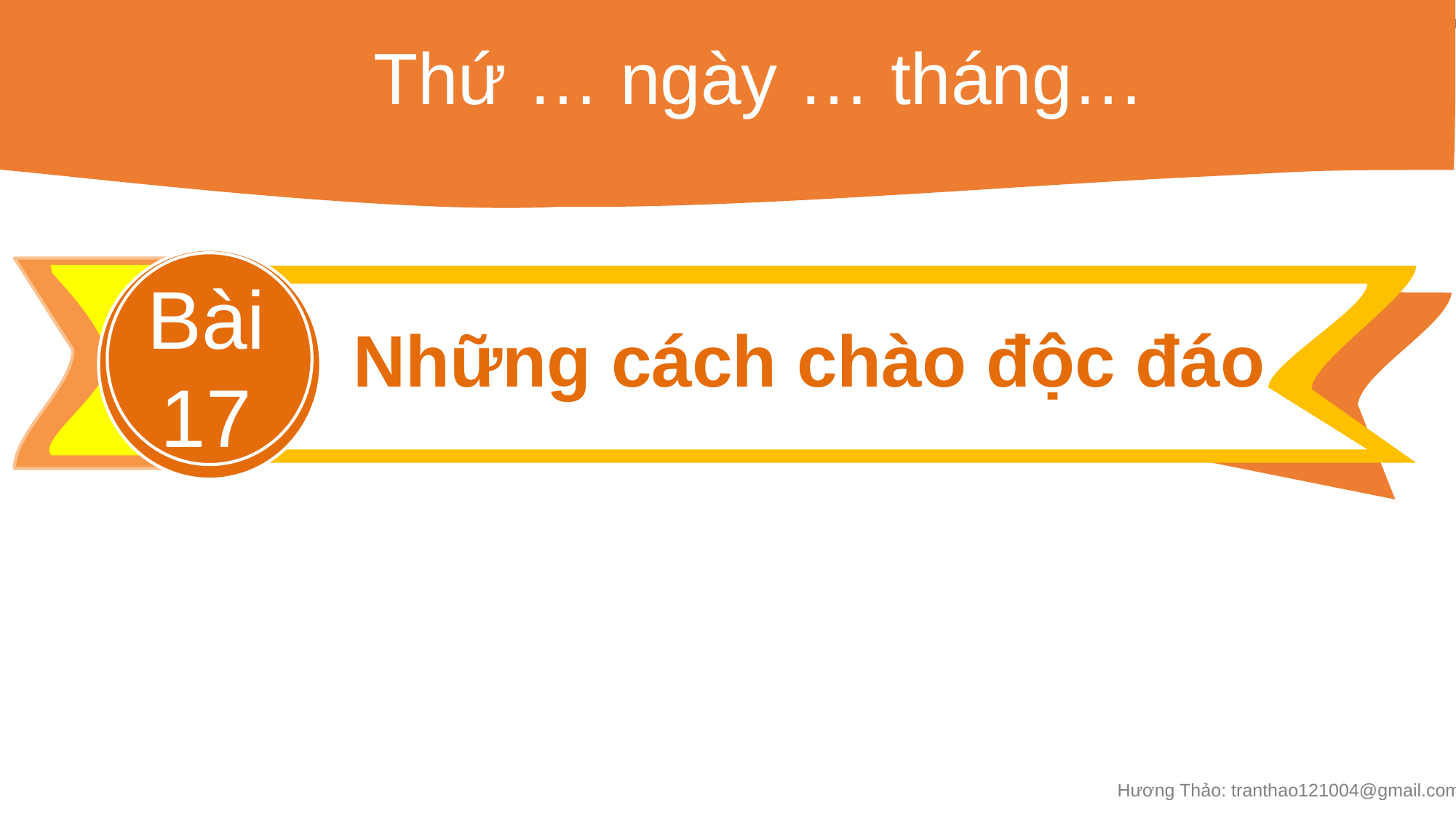

Thứ … ngày … tháng…
Bài 17
Những cách chào độc đáo